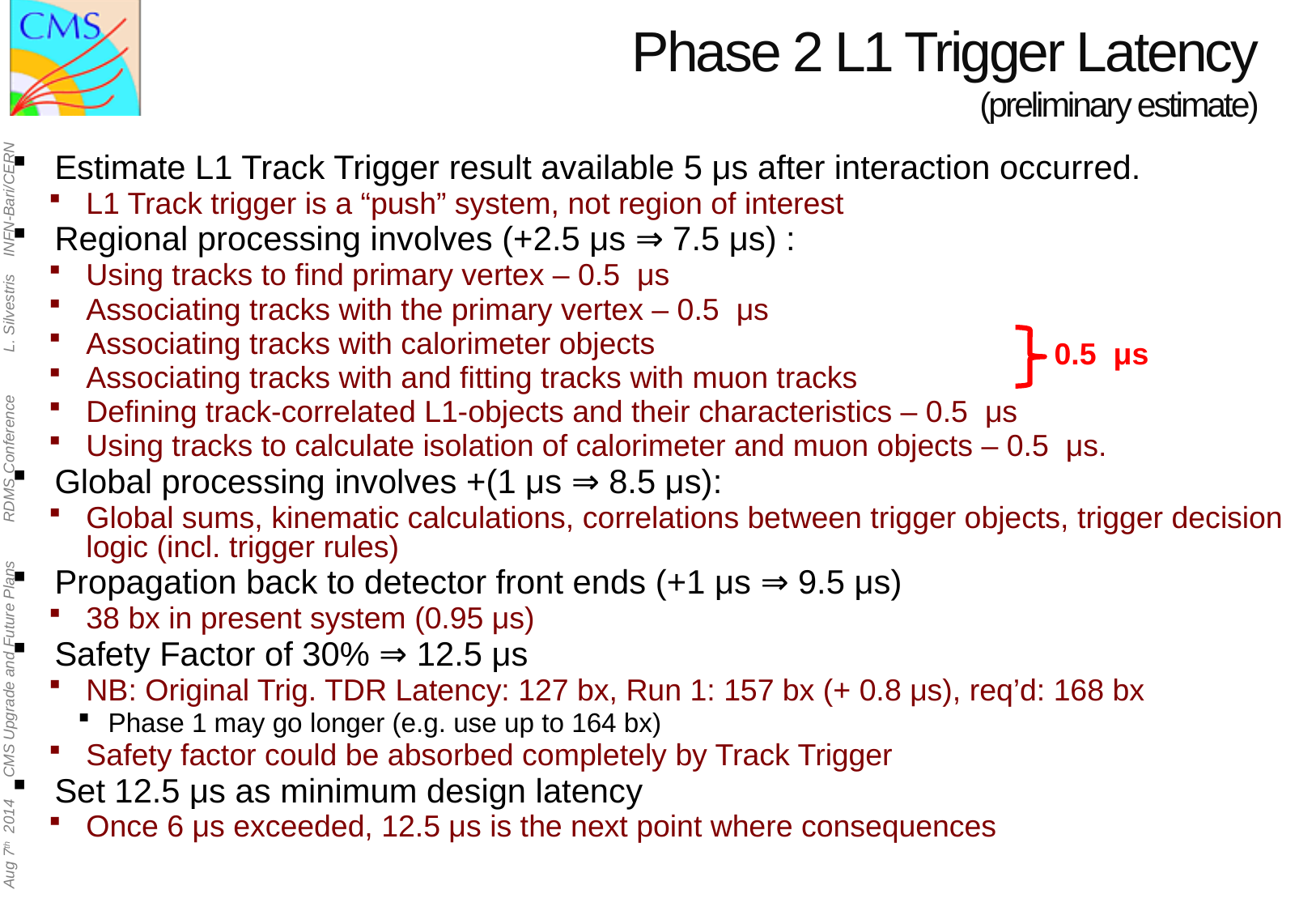

# Phase 2 L1 Trigger Latency (preliminary estimate)
Estimate L1 Track Trigger result available 5 μs after interaction occurred.
L1 Track trigger is a “push” system, not region of interest
Regional processing involves (+2.5 μs ⇒ 7.5 μs) :
Using tracks to find primary vertex – 0.5  μs
Associating tracks with the primary vertex – 0.5  μs
Associating tracks with calorimeter objects
Associating tracks with and fitting tracks with muon tracks
Defining track-correlated L1-objects and their characteristics – 0.5  μs
Using tracks to calculate isolation of calorimeter and muon objects – 0.5  μs.
Global processing involves +(1 μs ⇒ 8.5 μs):
Global sums, kinematic calculations, correlations between trigger objects, trigger decision logic (incl. trigger rules)
Propagation back to detector front ends (+1 μs ⇒ 9.5 μs)
38 bx in present system (0.95 μs)
Safety Factor of 30% ⇒ 12.5 μs
NB: Original Trig. TDR Latency: 127 bx, Run 1: 157 bx (+ 0.8 μs), req’d: 168 bx
Phase 1 may go longer (e.g. use up to 164 bx)
Safety factor could be absorbed completely by Track Trigger
Set 12.5 μs as minimum design latency
Once 6 μs exceeded, 12.5 μs is the next point where consequences

0.5  μs